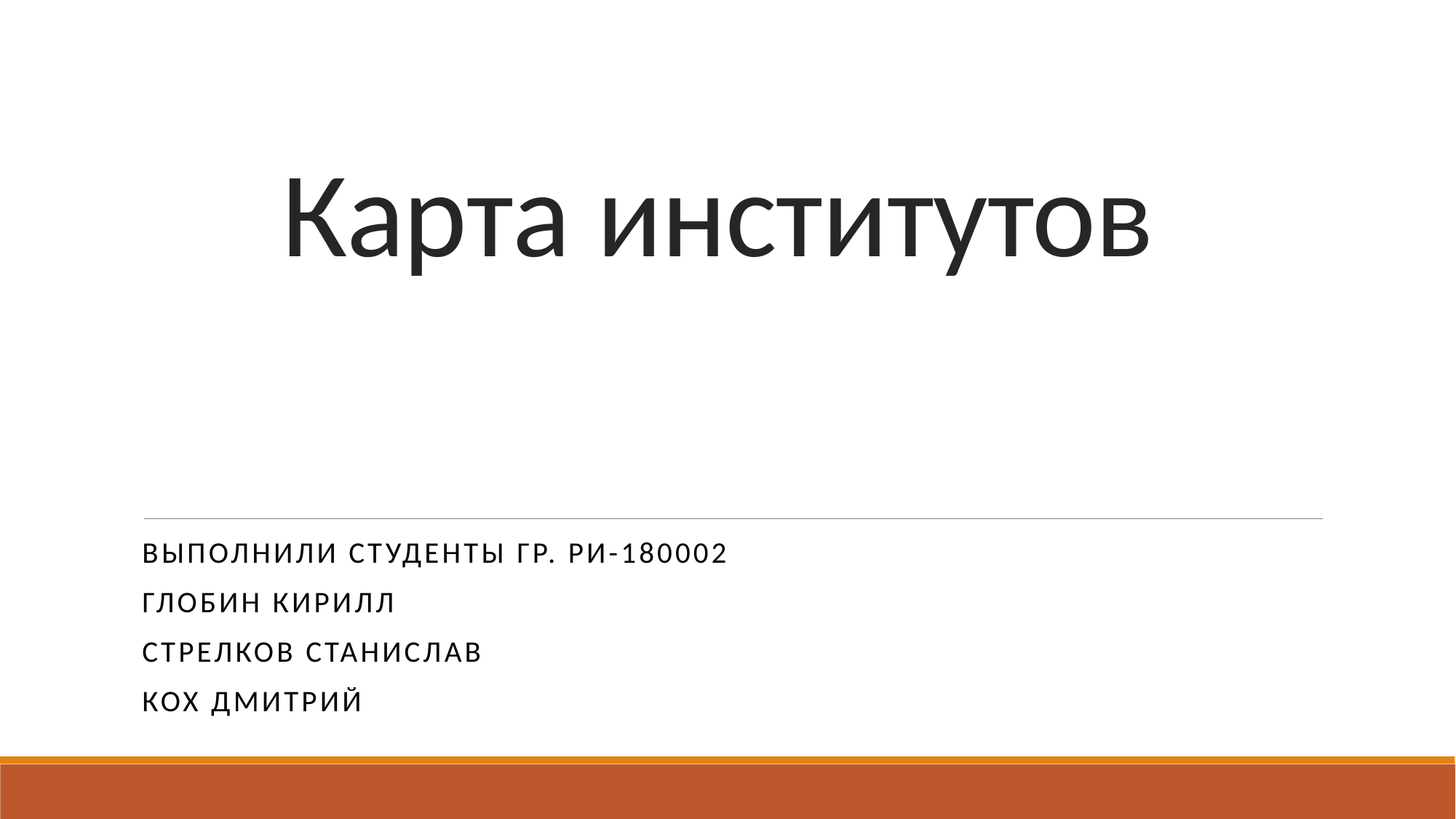

# Карта институтов
Выполнили студенты гр. Ри-180002
Глобин кирилл
Стрелков станислав
Кох дмитрий